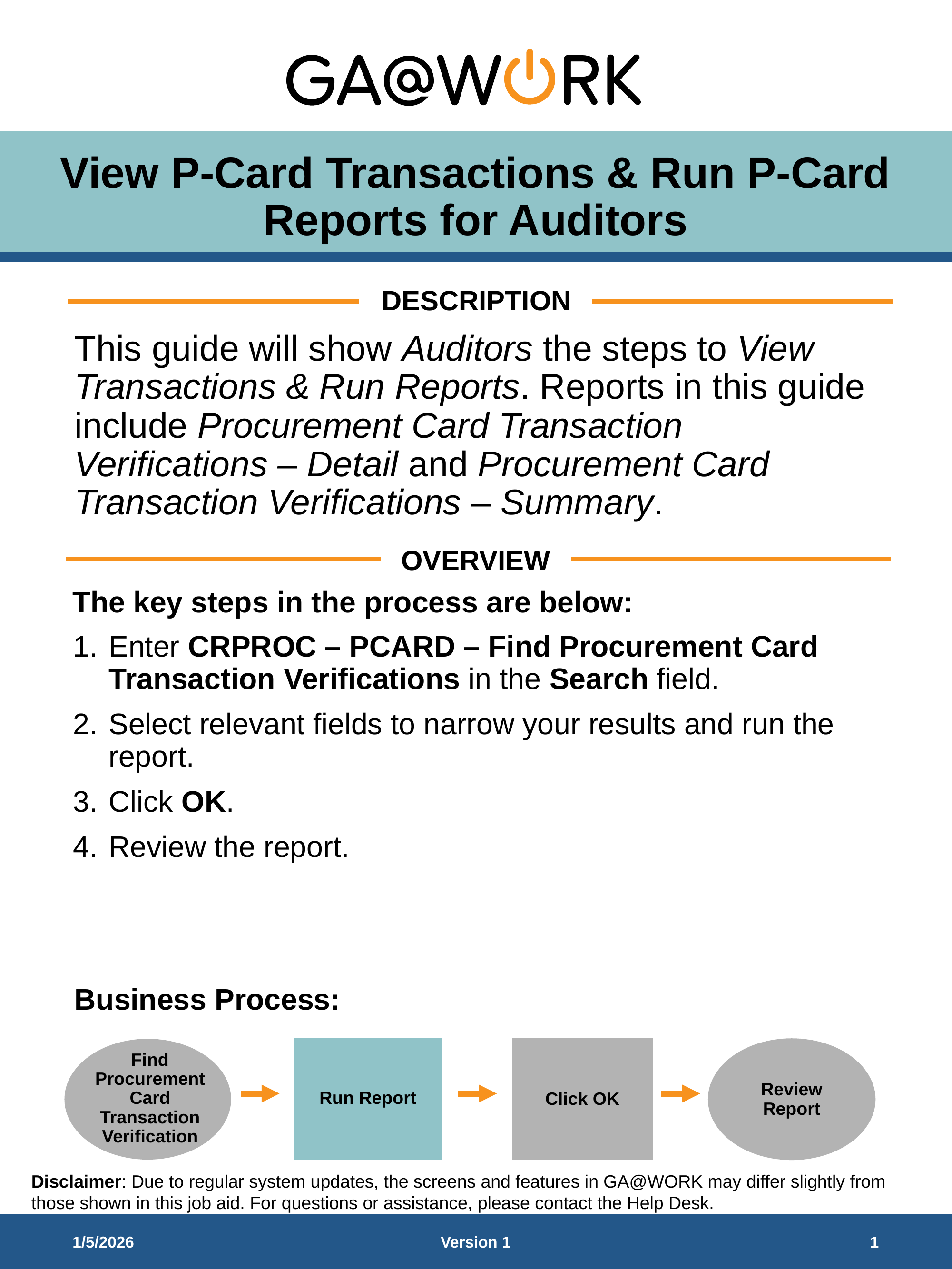

# View P-Card Transactions & Run P-Card Reports for Auditors
This guide will show Auditors the steps to View Transactions & Run Reports. Reports in this guide include Procurement Card Transaction Verifications – Detail and Procurement Card Transaction Verifications – Summary.
The key steps in the process are below:
Enter CRPROC – PCARD – Find Procurement Card Transaction Verifications in the Search field.
Select relevant fields to narrow your results and run the report.
Click OK.
Review the report.
Business Process:
Find Procurement Card Transaction Verification
Run Report
Click OK
Review Report
1/5/2026
Version 1
1